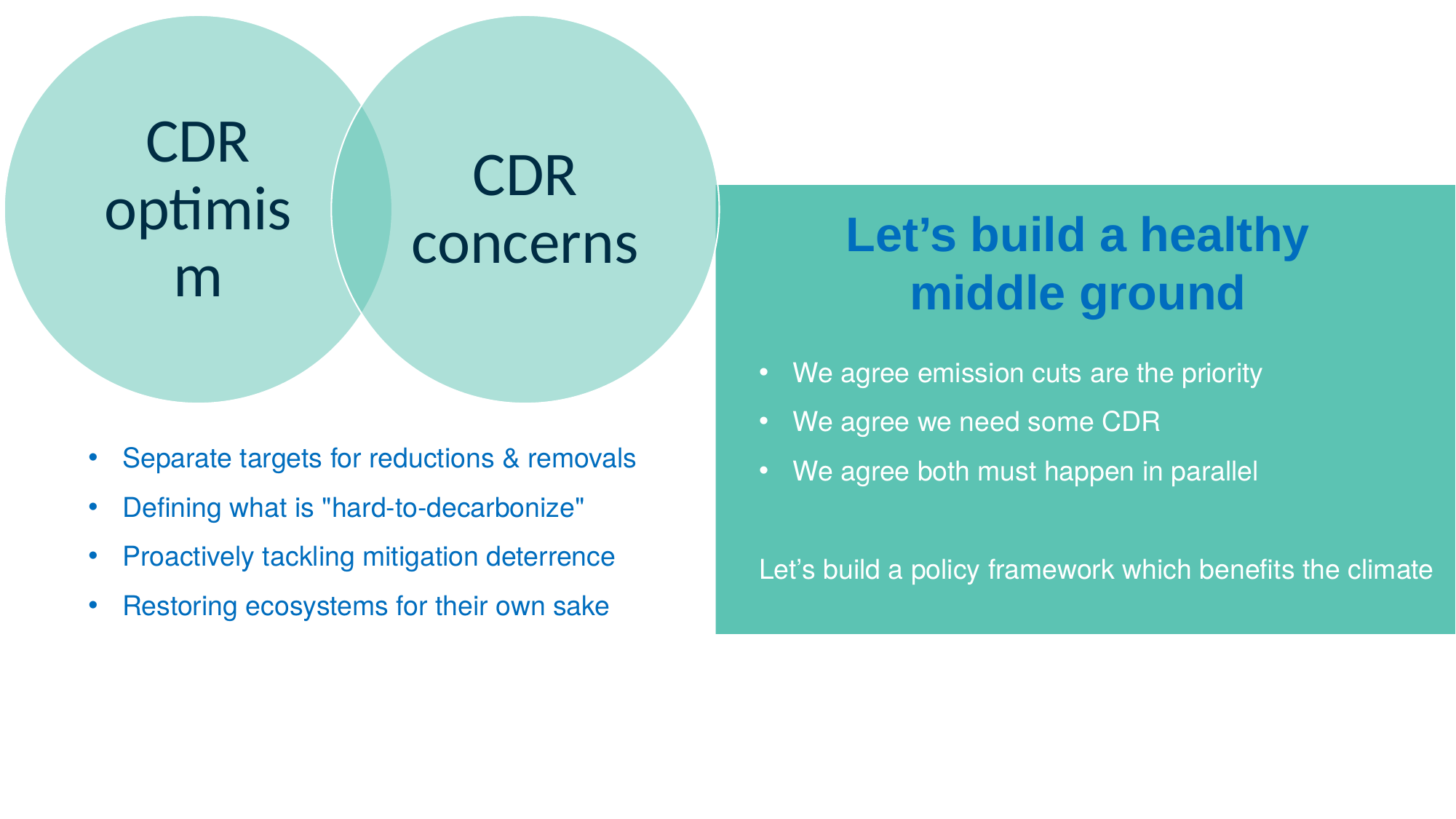

CDR optimism
CDR concerns

Let’s build a healthy middle ground
We agree emission cuts are the priority
We agree we need some CDR
We agree both must happen in parallel

Let’s build a policy framework which benefits the climate

Separate targets for reductions & removals
Defining what is "hard-to-decarbonize"
Proactively tackling mitigation deterrence
Restoring ecosystems for their own sake